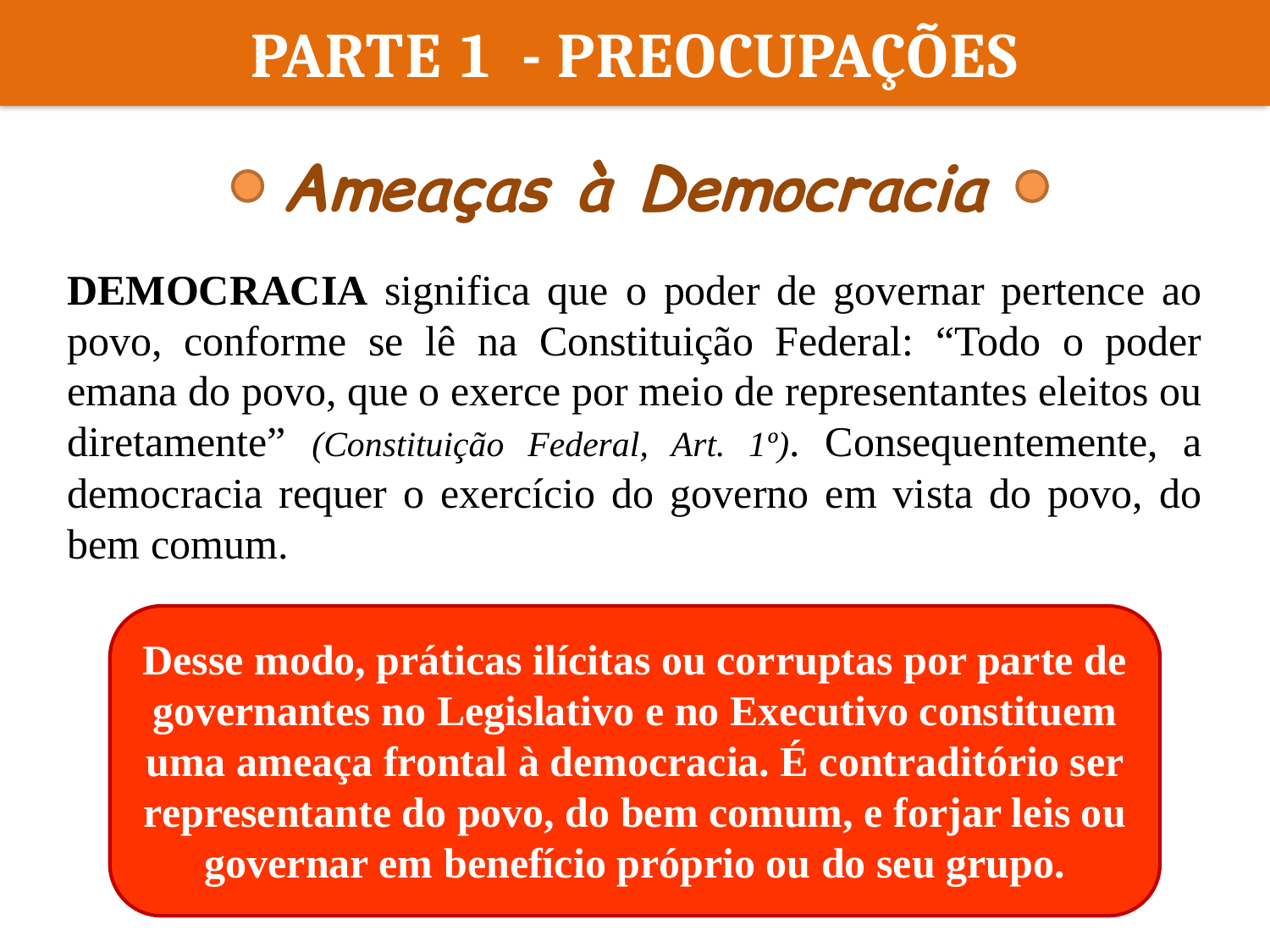

PARTE 1  - PREOCUPAÇÕES
Ameaças à Democracia

DEMOCRACIA significa que o poder de governar pertence ao povo, conforme se lê na Constituição Federal: “Todo o poder emana do povo, que o exerce por meio de representantes eleitos ou diretamente” (Constituição Federal, Art. 1º). Consequentemente, a democracia requer o exercício do governo em vista do povo, do bem comum.

Desse modo, práticas ilícitas ou corruptas por parte de governantes no Legislativo e no Executivo constituem uma ameaça frontal à democracia. É contraditório ser representante do povo, do bem comum, e forjar leis ou governar em benefício próprio ou do seu grupo.